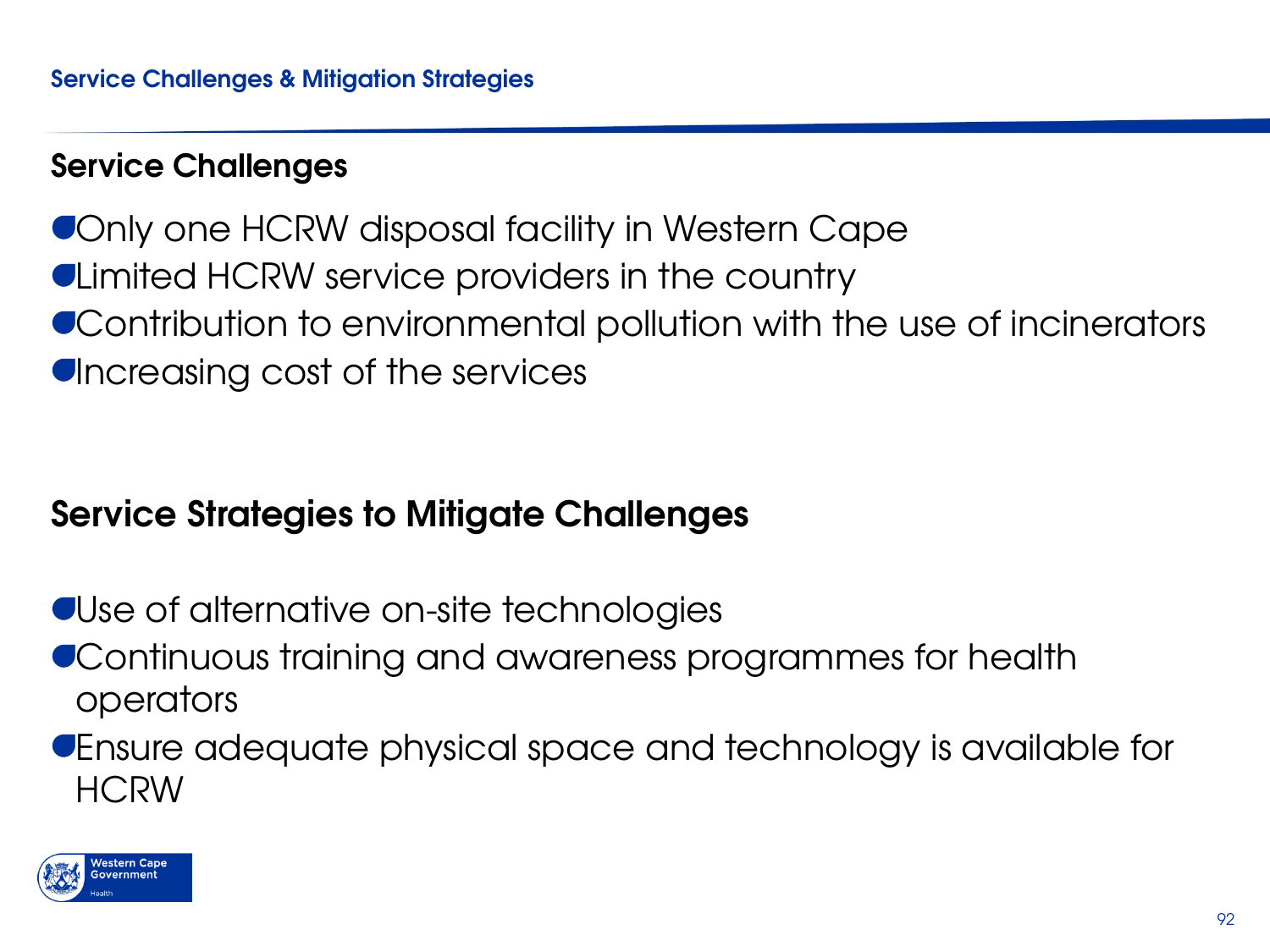

Go to Insert > Header & Footer > Enter presentation name into footer field
# Service Challenges & Mitigation Strategies
Service Challenges
Only one HCRW disposal facility in Western Cape
Limited HCRW service providers in the country
Contribution to environmental pollution with the use of incinerators
Increasing cost of the services

Service Strategies to Mitigate Challenges

Use of alternative on-site technologies
Continuous training and awareness programmes for health operators
Ensure adequate physical space and technology is available for HCRW

92